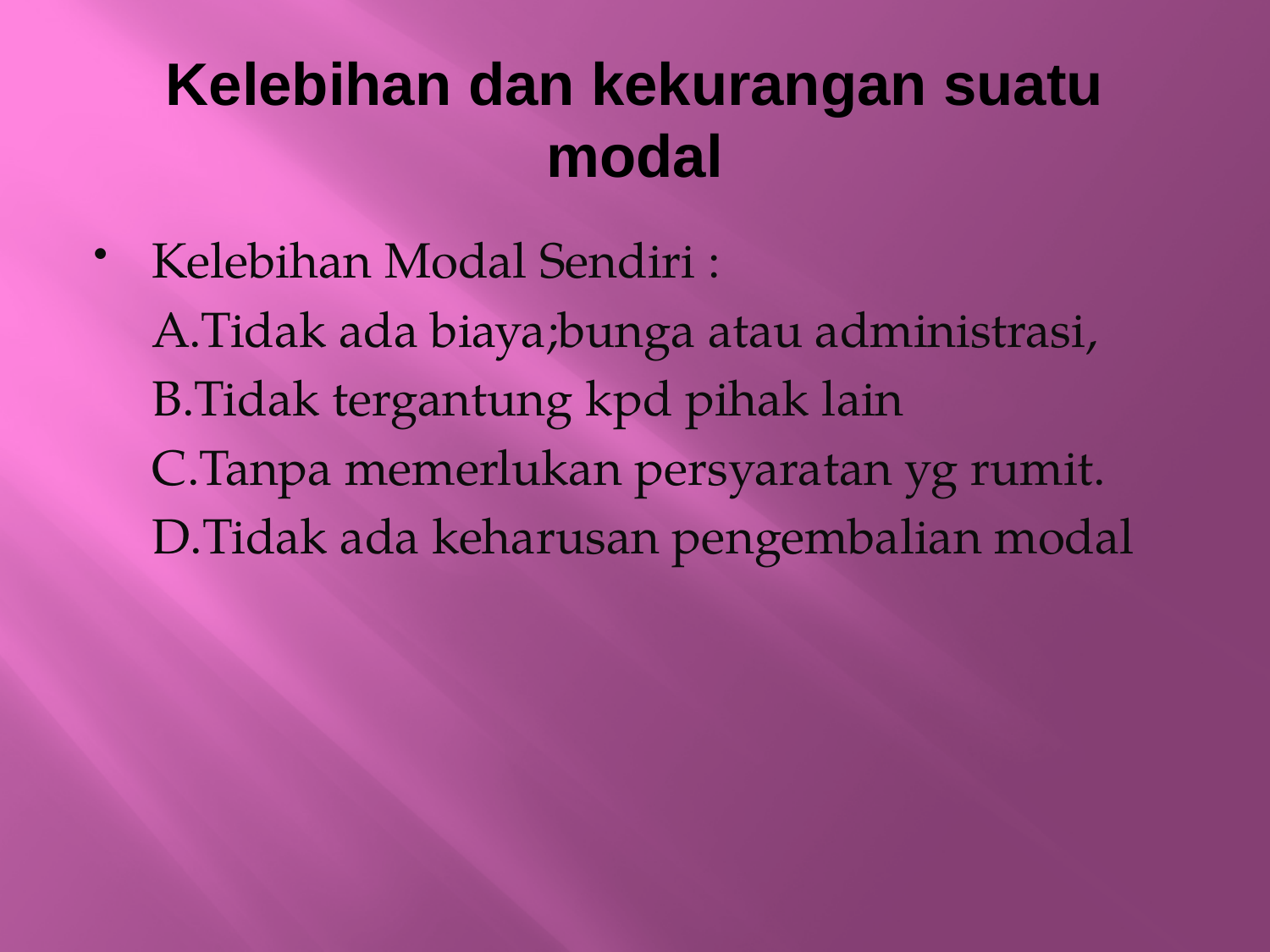

# Kelebihan dan kekurangan suatu modal
Kelebihan Modal Sendiri :
	A.Tidak ada biaya;bunga atau administrasi,
	B.Tidak tergantung kpd pihak lain
	C.Tanpa memerlukan persyaratan yg rumit.
	D.Tidak ada keharusan pengembalian modal